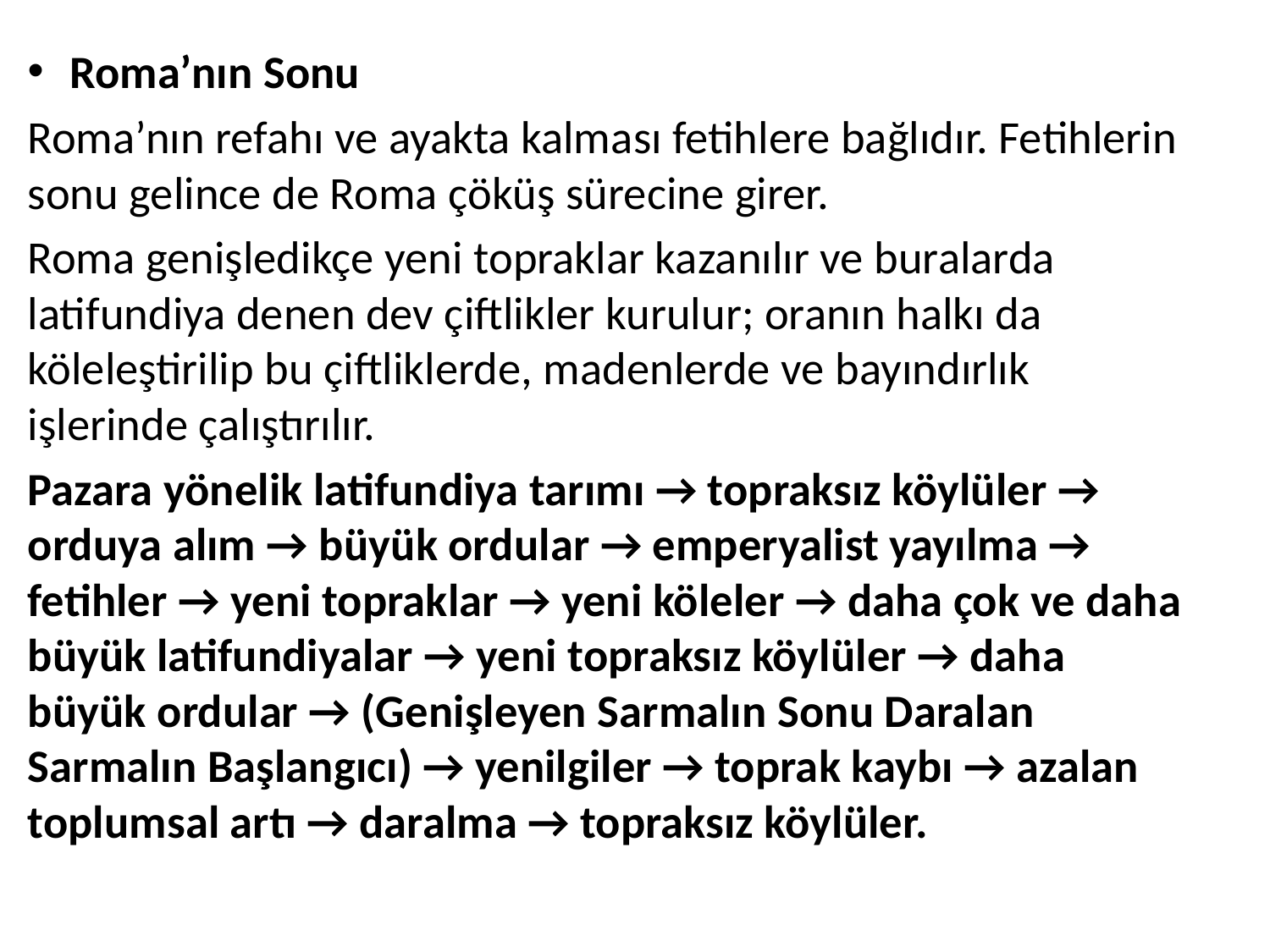

Roma’nın Sonu
Roma’nın refahı ve ayakta kalması fetihlere bağlıdır. Fetihlerin sonu gelince de Roma çöküş sürecine girer.
Roma genişledikçe yeni topraklar kazanılır ve buralarda latifundiya denen dev çiftlikler kurulur; oranın halkı da köleleştirilip bu çiftliklerde, madenlerde ve bayındırlık işlerinde çalıştırılır.
Pazara yönelik latifundiya tarımı → topraksız köylüler → orduya alım → büyük ordular → emperyalist yayılma → fetihler → yeni topraklar → yeni köleler → daha çok ve daha büyük latifundiyalar → yeni topraksız köylüler → daha büyük ordular → (Genişleyen Sarmalın Sonu Daralan Sarmalın Başlangıcı) → yenilgiler → toprak kaybı → azalan toplumsal artı → daralma → topraksız köylüler.